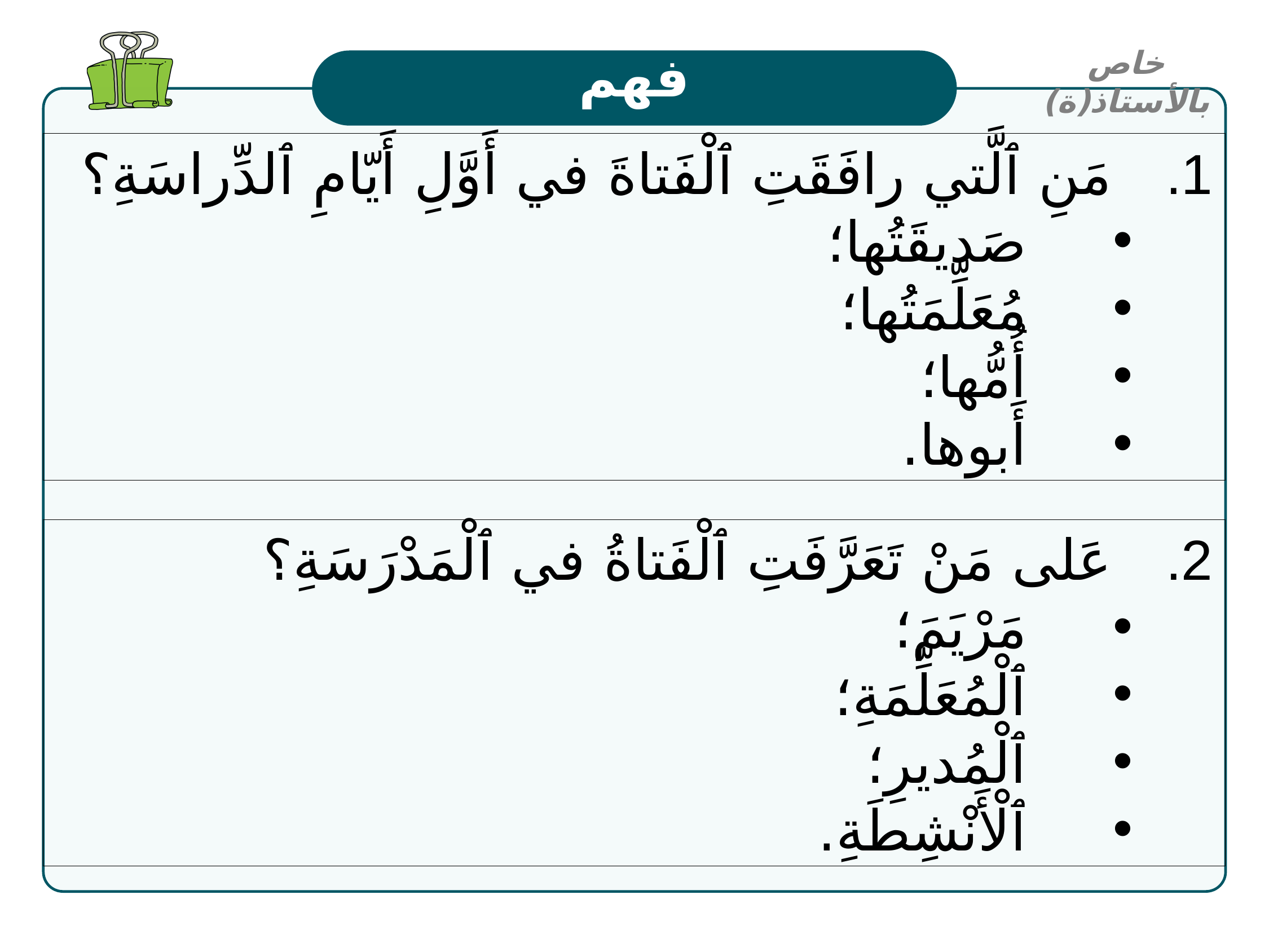

خاص بالأستاذ(ة)
فهم
مَنِ ٱلَّتي رافَقَتِ ٱلْفَتاةَ في أَوَّلِ أَيّامِ ٱلدِّراسَةِ؟
صَديقَتُها؛
مُعَلِّمَتُها؛
أُمُّها؛
أَبوها.
عَلى مَنْ تَعَرَّفَتِ ٱلْفَتاةُ في ٱلْمَدْرَسَةِ؟
مَرْيَمَ؛
ٱلْمُعَلِّمَةِ؛
ٱلْمُديرِ؛
ٱلْأَنْشِطَةِ.